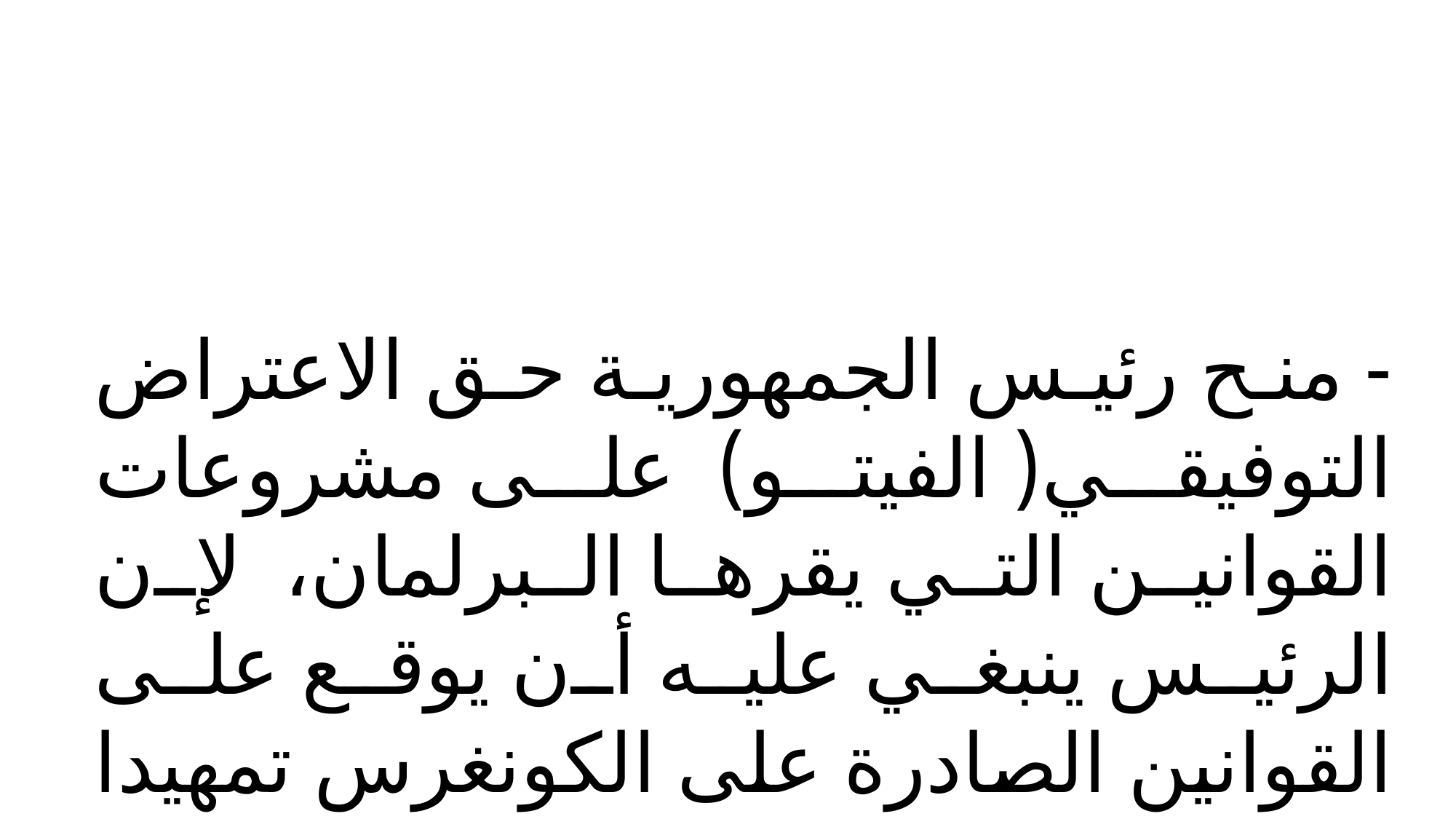

- منح رئيس الجمهورية حق الاعتراض التوفيقي( الفيتو)  على مشروعات القوانين التي يقرها البرلمان،  لإن الرئيس ينبغي عليه أن يوقع على القوانين الصادرة على الكونغرس تمهيدا لنشرها ودخولها حيز التنفيذ،